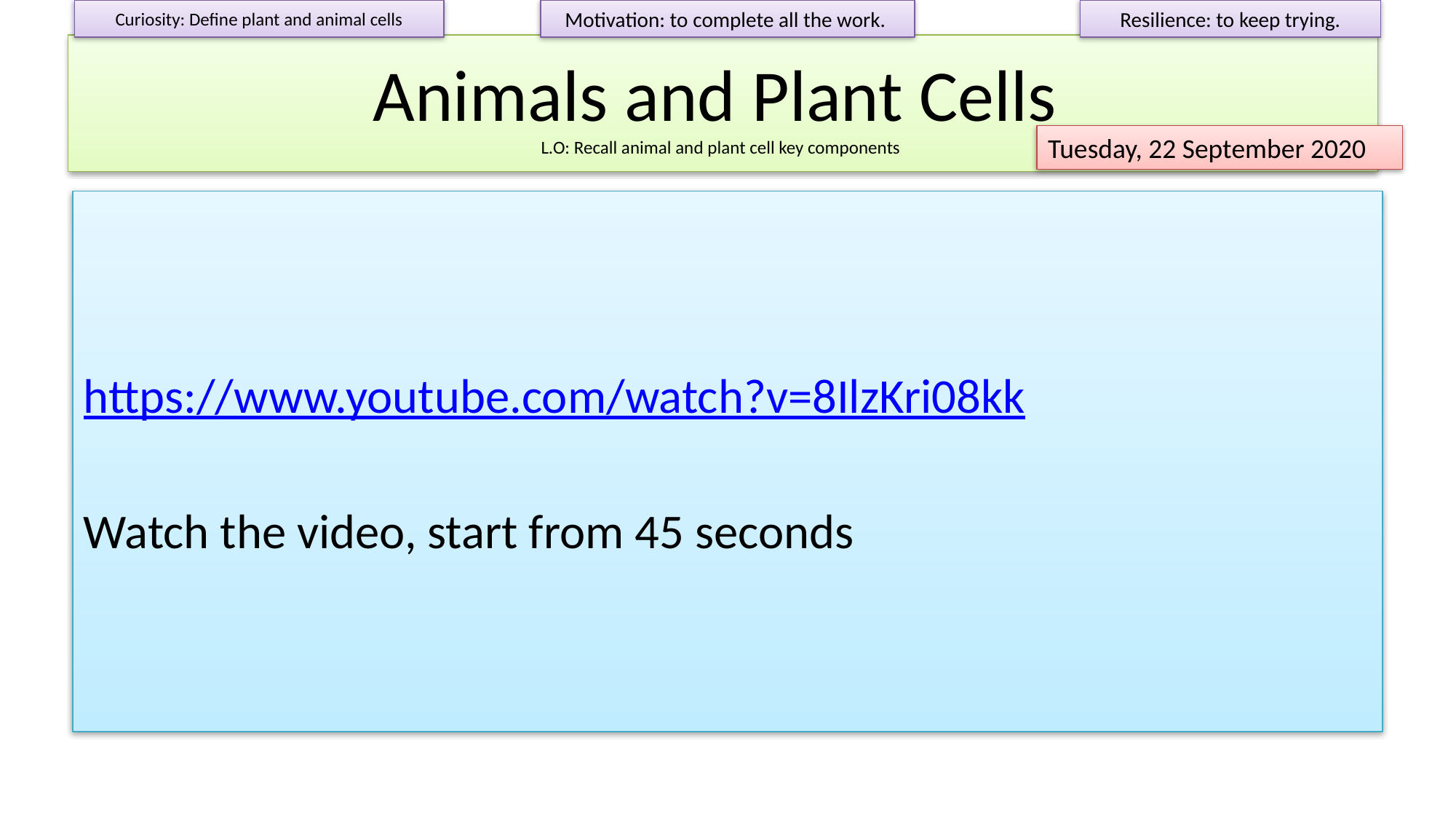

Curiosity: Define plant and animal cells
Motivation: to complete all the work.
Resilience: to keep trying.
# Animals and Plant Cells L.O: Recall animal and plant cell key components
Tuesday, 22 September 2020
https://www.youtube.com/watch?v=8IlzKri08kk

Watch the video, start from 45 seconds